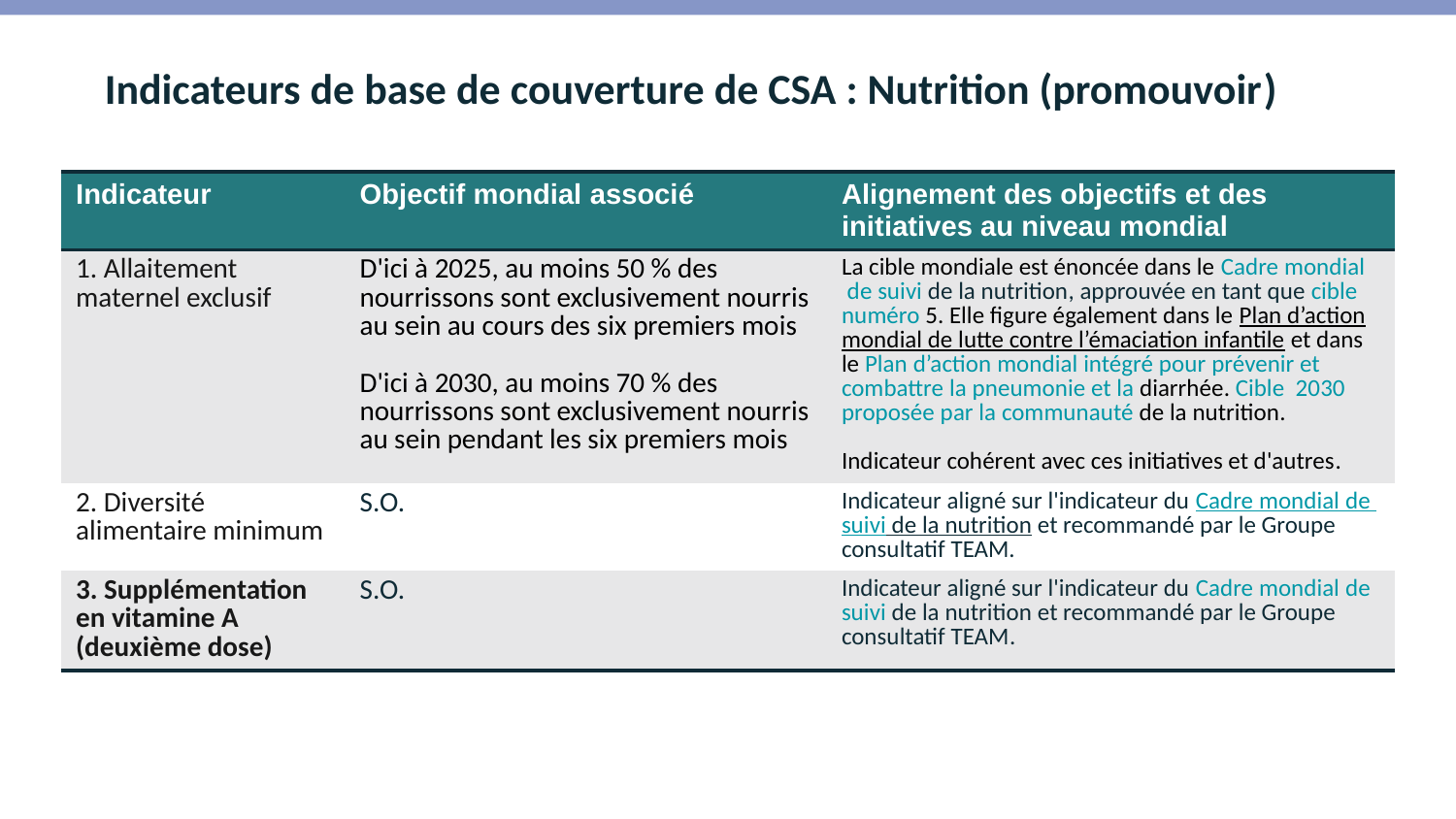

# Indicateurs de base de couverture de CSA : Nutrition (promouvoir)
| Indicateur | Objectif mondial associé | Alignement des objectifs et des initiatives au niveau mondial |
| --- | --- | --- |
| 1. Allaitement maternel exclusif | D'ici à 2025, au moins 50 % des nourrissons sont exclusivement nourris au sein au cours des six premiers mois  D'ici à 2030, au moins 70 % des nourrissons sont exclusivement nourris au sein pendant les six premiers mois | La cible mondiale est énoncée dans le Cadre mondial de suivi de la nutrition, approuvée en tant que cible numéro 5. Elle figure également dans le Plan d’action mondial de lutte contre l’émaciation infantile et dans le Plan d’action mondial intégré pour prévenir et combattre la pneumonie et la diarrhée. Cible 2030 proposée par la communauté de la nutrition.  Indicateur cohérent avec ces initiatives et d'autres. |
| 2. Diversité alimentaire minimum | S.O. | Indicateur aligné sur l'indicateur du Cadre mondial de suivi de la nutrition et recommandé par le Groupe consultatif TEAM. |
| 3. Supplémentation en vitamine A (deuxième dose) | S.O. | Indicateur aligné sur l'indicateur du Cadre mondial de suivi de la nutrition et recommandé par le Groupe consultatif TEAM. |